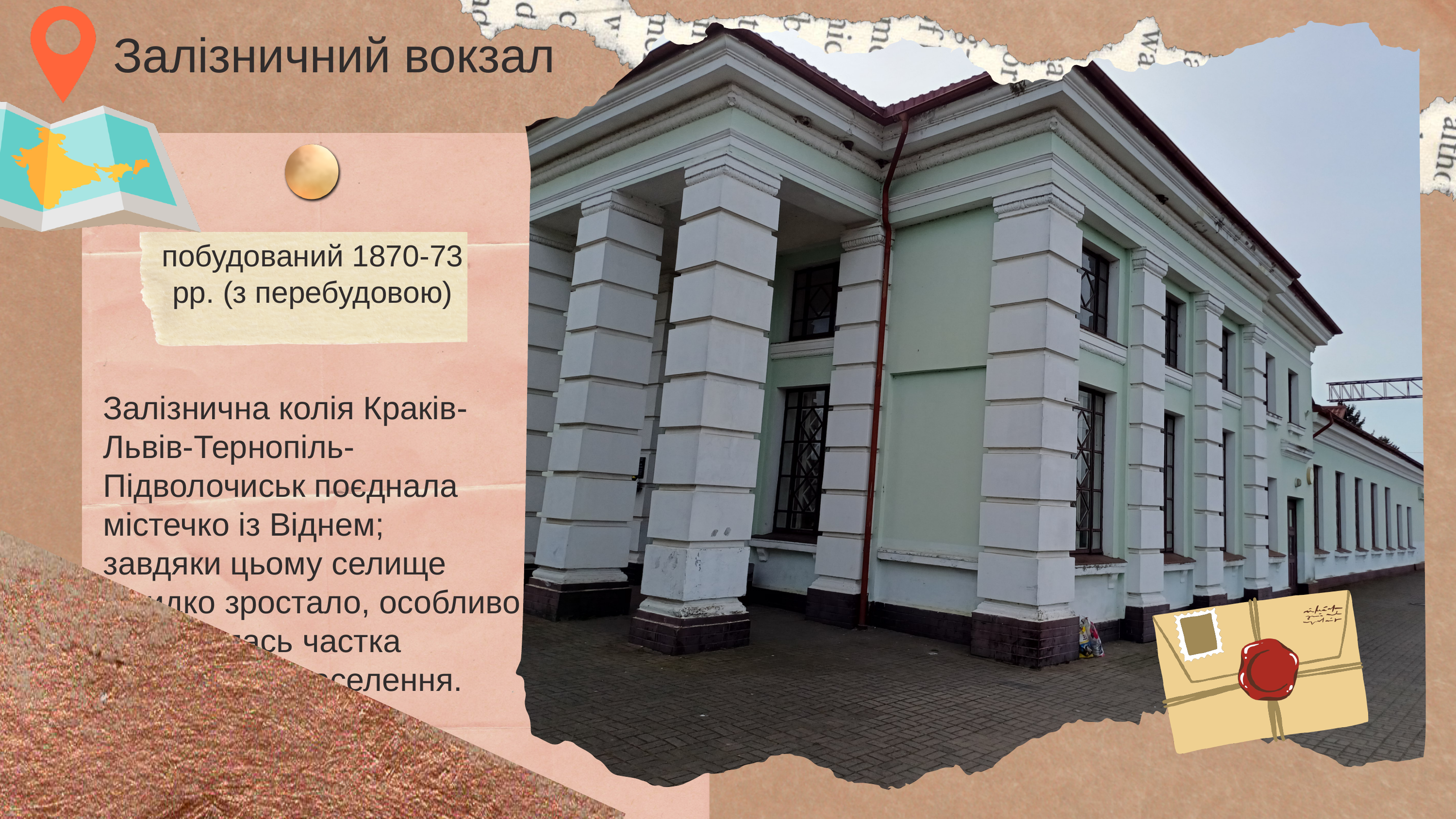

Залізничний вокзал

побудований 1870-73 рр. (з перебудовою)
Залізнична колія Краків-Львів-Тернопіль-Підволочиськ поєднала містечко із Віднем;
завдяки цьому селище швидко зростало, особливо збільшилась частка єврейського населення.